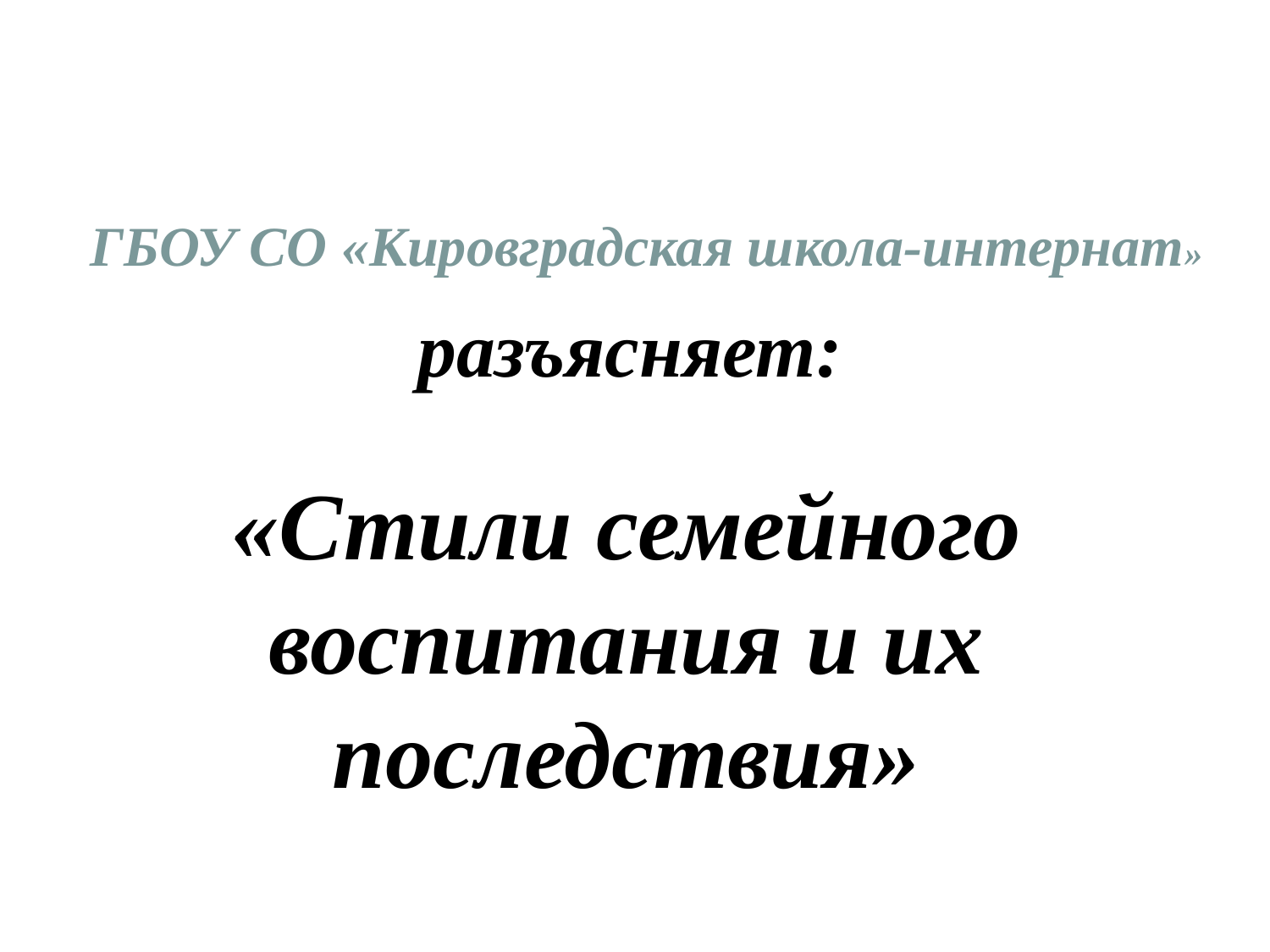

# ГБОУ СО «Кировградская школа-интернат»
разъясняет:
«Стили семейного воспитания и их последствия»